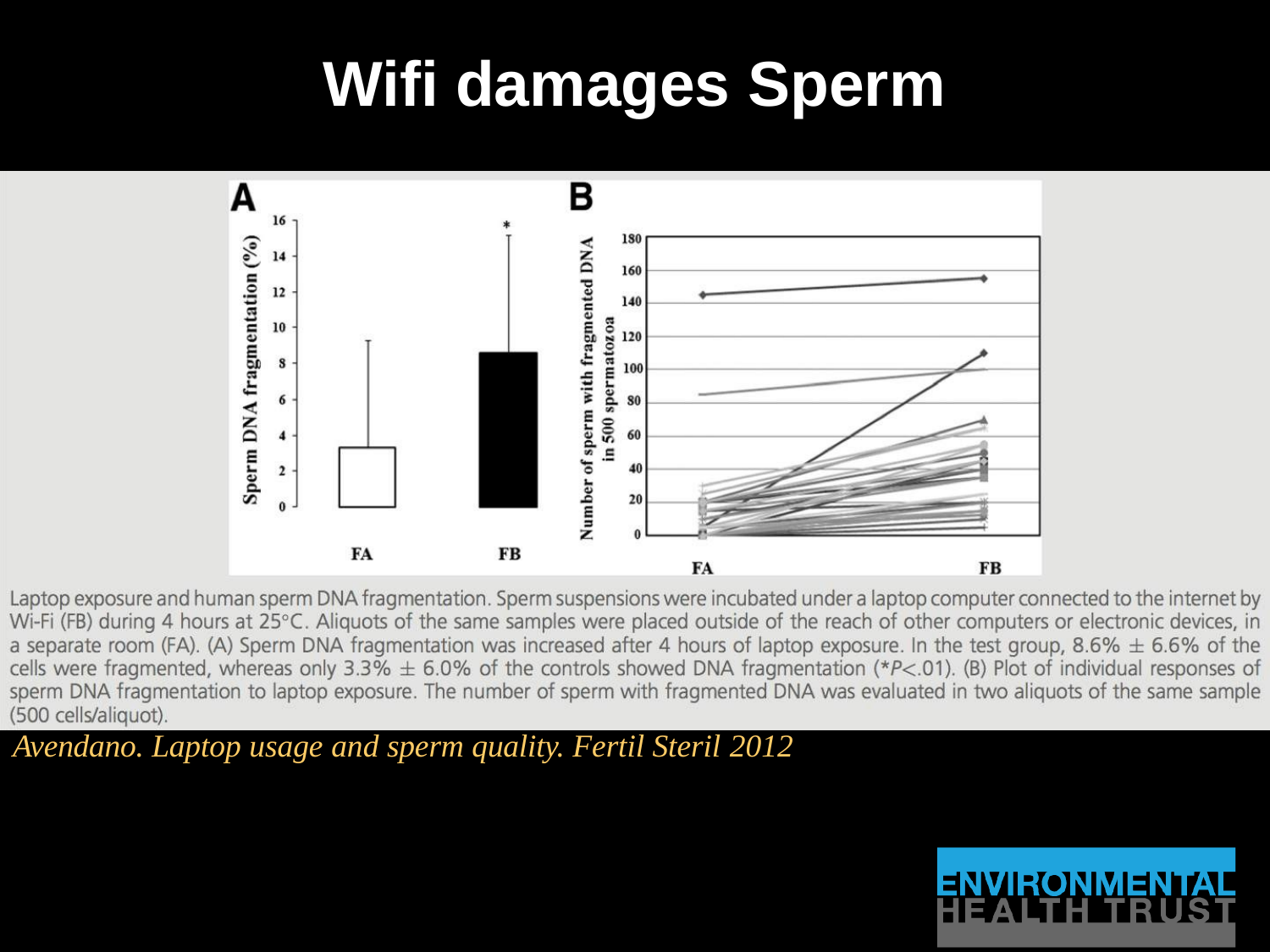

# Wifi damages Sperm

Avendano. Laptop usage and sperm quality. Fertil Steril 2012